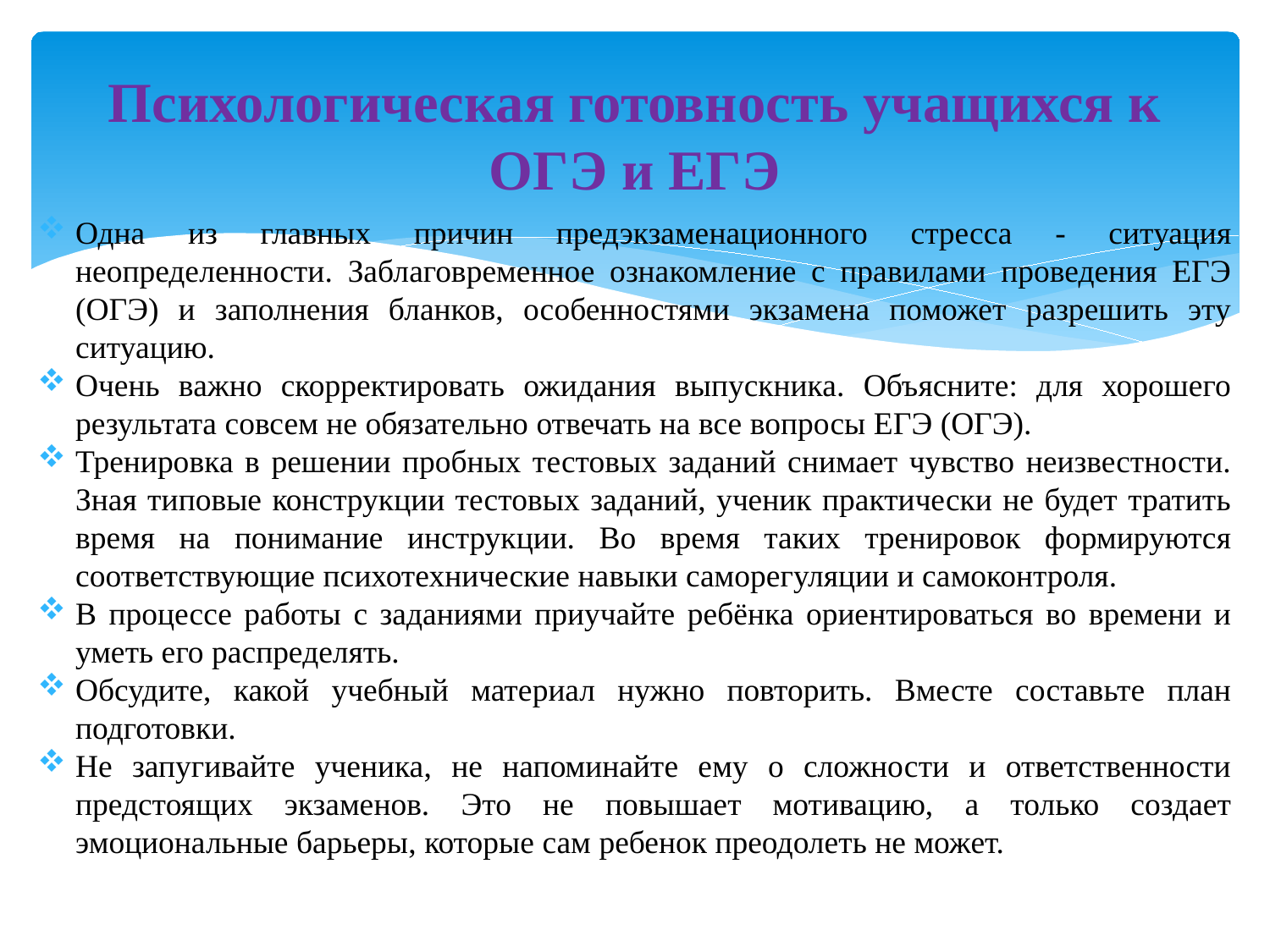

# Психологическая готовность учащихся к ОГЭ и ЕГЭ
Одна из главных причин предэкзаменационного стресса - ситуация неопределенности. Заблаговременное ознакомление с правилами проведения ЕГЭ (ОГЭ) и заполнения бланков, особенностями экзамена поможет разрешить эту ситуацию.
Очень важно скорректировать ожидания выпускника. Объясните: для хорошего результата совсем не обязательно отвечать на все вопросы ЕГЭ (ОГЭ).
Тренировка в решении пробных тестовых заданий снимает чувство неизвестности. Зная типовые конструкции тестовых заданий, ученик практически не будет тратить время на понимание инструкции. Во время таких тренировок формируются соответствующие психотехнические навыки саморегуляции и самоконтроля.
В процессе работы с заданиями приучайте ребёнка ориентироваться во времени и уметь его распределять.
Обсудите, какой учебный материал нужно повторить. Вместе составьте план подготовки.
Не запугивайте ученика, не напоминайте ему о сложности и ответственности предстоящих экзаменов. Это не повышает мотивацию, а только создает эмоциональные барьеры, которые сам ребенок преодолеть не может.